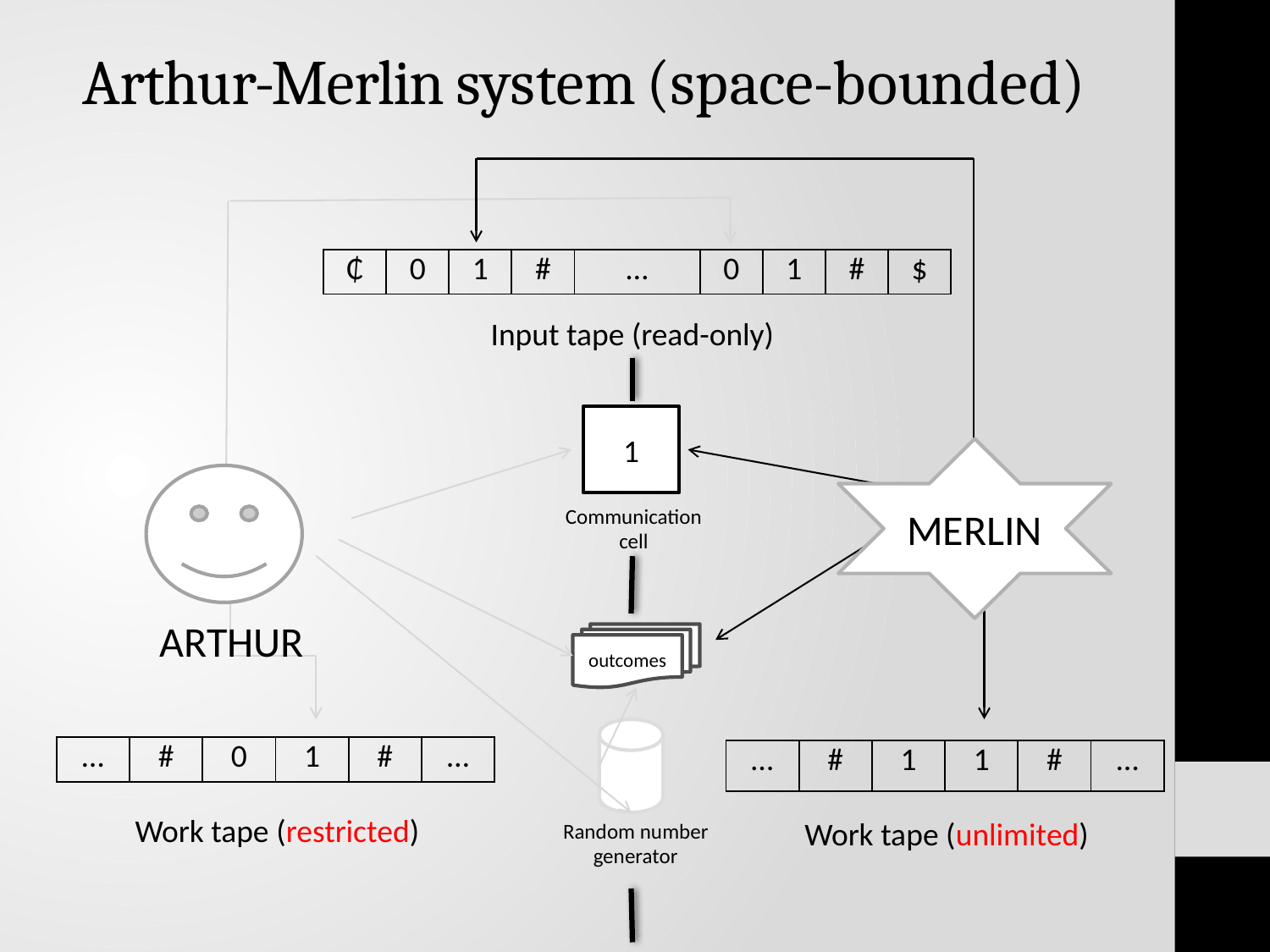

# Arthur-Merlin system (space-bounded)
| ₵ | 0 | 1 | # | … | 0 | 1 | # | $ |
| --- | --- | --- | --- | --- | --- | --- | --- | --- |
Input tape (read-only)
1
MERLIN

ARTHUR
Communication
cell
outcomes

| … | # | 0 | 1 | # | … |
| --- | --- | --- | --- | --- | --- |
| … | # | 1 | 1 | # | … |
| --- | --- | --- | --- | --- | --- |
Work tape (restricted)
Work tape (unlimited)
Random number
generator